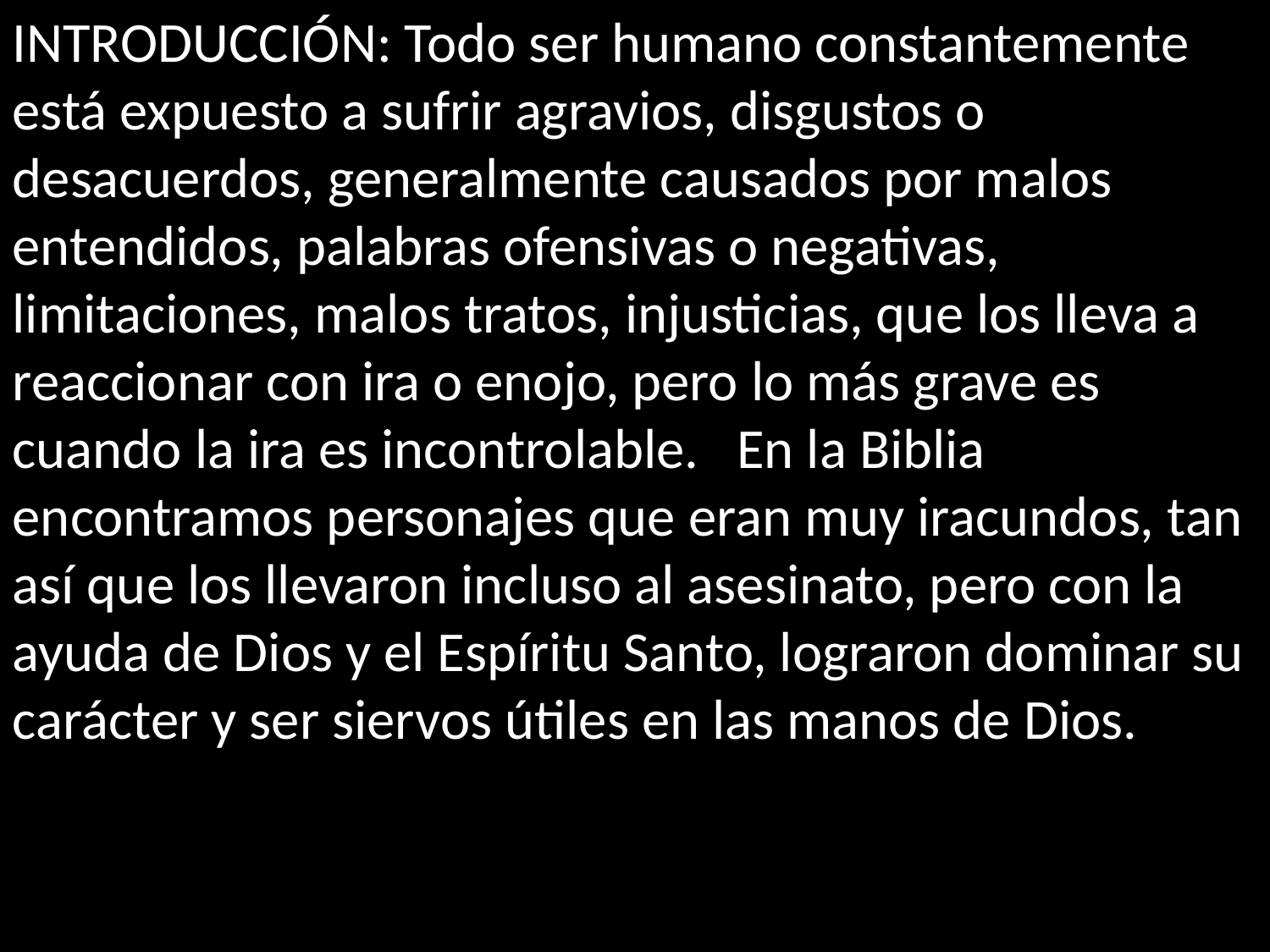

INTRODUCCIÓN: Todo ser humano constantemente está expuesto a sufrir agravios, disgustos o desacuerdos, generalmente causados por malos entendidos, palabras ofensivas o negativas, limitaciones, malos tratos, injusticias, que los lleva a reaccionar con ira o enojo, pero lo más grave es cuando la ira es incontrolable.   En la Biblia encontramos personajes que eran muy iracundos, tan así que los llevaron incluso al asesinato, pero con la ayuda de Dios y el Espíritu Santo, lograron dominar su carácter y ser siervos útiles en las manos de Dios.